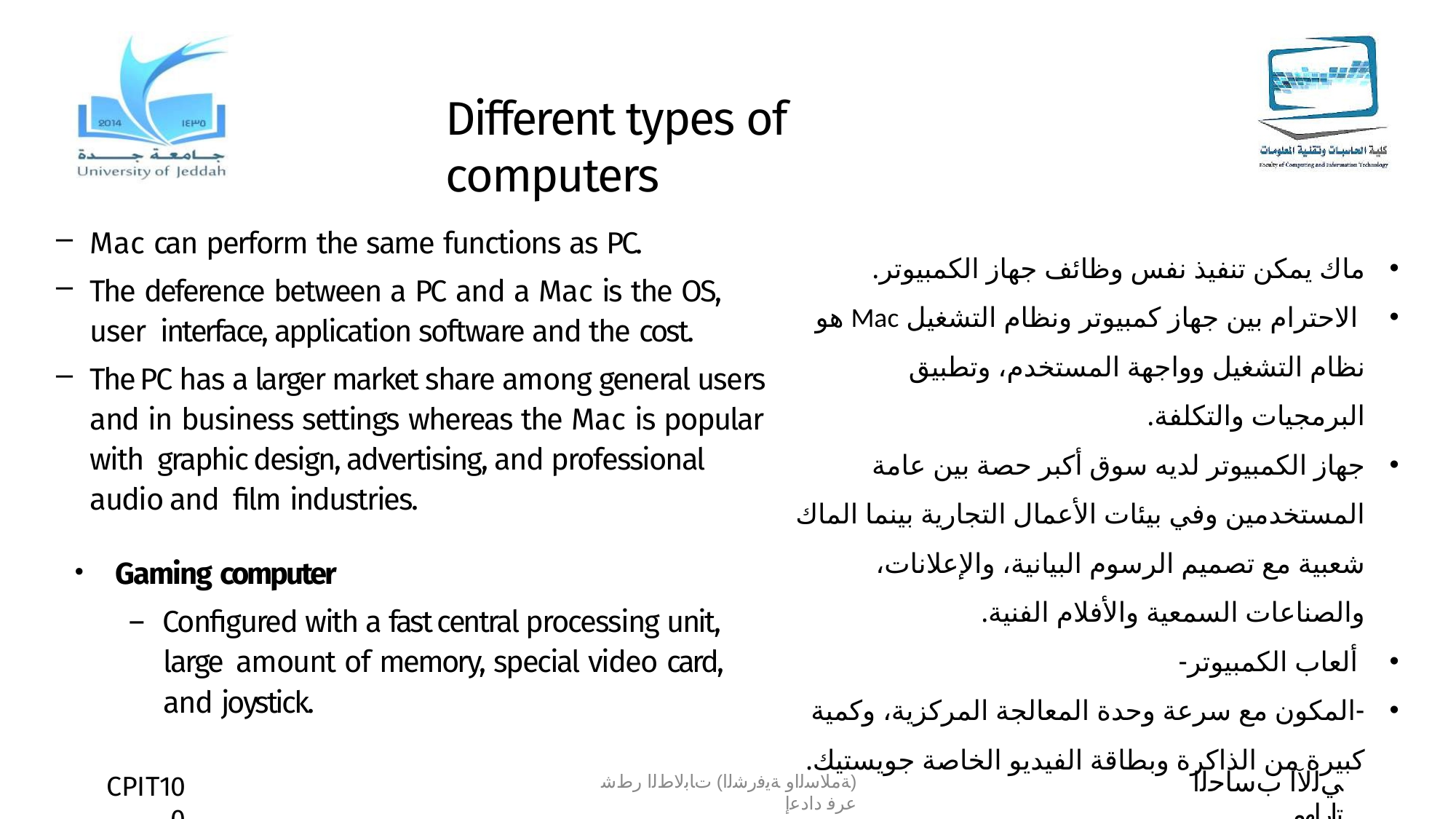

# Different types of computers
Mac can perform the same functions as PC.
The deference between a PC and a Mac is the OS, user  interface, application software and the cost.
The PC has a larger market share among general users  and in business settings whereas the Mac is popular with  graphic design, advertising, and professional audio and  film industries.
Gaming computer
– Configured with a fast central processing unit, large  amount of memory, special video card, and joystick.
ماك يمكن تنفيذ نفس وظائف جهاز الكمبيوتر.
 الاحترام بين جهاز كمبيوتر ونظام التشغيل Mac هو نظام التشغيل وواجهة المستخدم، وتطبيق البرمجيات والتكلفة.
جهاز الكمبيوتر لديه سوق أكبر حصة بين عامة المستخدمين وفي بيئات الأعمال التجارية بينما الماك شعبية مع تصميم الرسوم البيانية، والإعلانات، والصناعات السمعية والأفلام الفنية.
 ألعاب الكمبيوتر-
-المكون مع سرعة وحدة المعالجة المركزية، وكمية كبيرة من الذاكرة وبطاقة الفيديو الخاصة جويستيك.
ﻲﻟﻵا بﺳﺎﺣﻟا تارﺎﮭﻣ
CPIT100
(ﺔﻣﻼﺳﻟاو ﺔﯾﻓرﺷﻟا) تﺎﺑﻟﺎطﻟا رطﺷ عرﻓ دادﻋإ